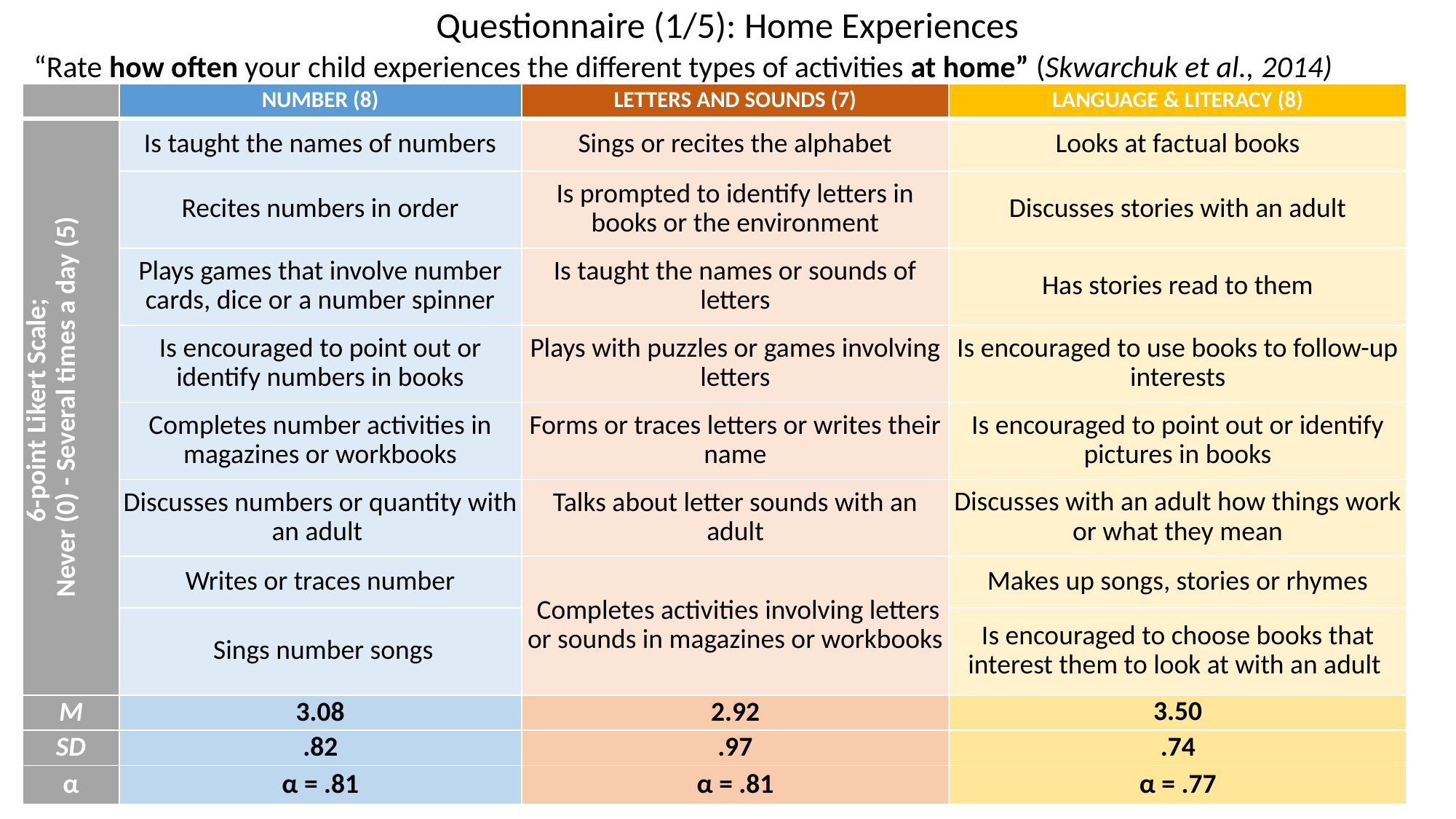

# Questionnaire (1/5): Home Experiences
“Rate how often your child experiences the different types of activities at home” (Skwarchuk et al., 2014)
|  | NUMBER (8) | LETTERS AND SOUNDS (7) | LANGUAGE & LITERACY (8) |
| --- | --- | --- | --- |
| 6-point Likert Scale; Never (0) - Several times a day (5) | Is taught the names of numbers | Sings or recites the alphabet | Looks at factual books |
|  | Recites numbers in order | Is prompted to identify letters in books or the environment | Discusses stories with an adult |
|  | Plays games that involve number cards, dice or a number spinner | Is taught the names or sounds of letters | Has stories read to them |
|  | Is encouraged to point out or identify numbers in books | Plays with puzzles or games involving letters | Is encouraged to use books to follow-up interests |
|  | Completes number activities in magazines or workbooks | Forms or traces letters or writes their name | Is encouraged to point out or identify pictures in books |
|  | Discusses numbers or quantity with an adult | Talks about letter sounds with an adult | Discusses with an adult how things work or what they mean |
|  | Writes or traces number | Completes activities involving letters or sounds in magazines or workbooks | Makes up songs, stories or rhymes |
|  | Sings number songs |  | Is encouraged to choose books that interest them to look at with an adult |
| M | 3.08 | 2.92 | 3.50 |
| SD | .82 | .97 | .74 |
| α | α = .81 | α = .81 | α = .77 |